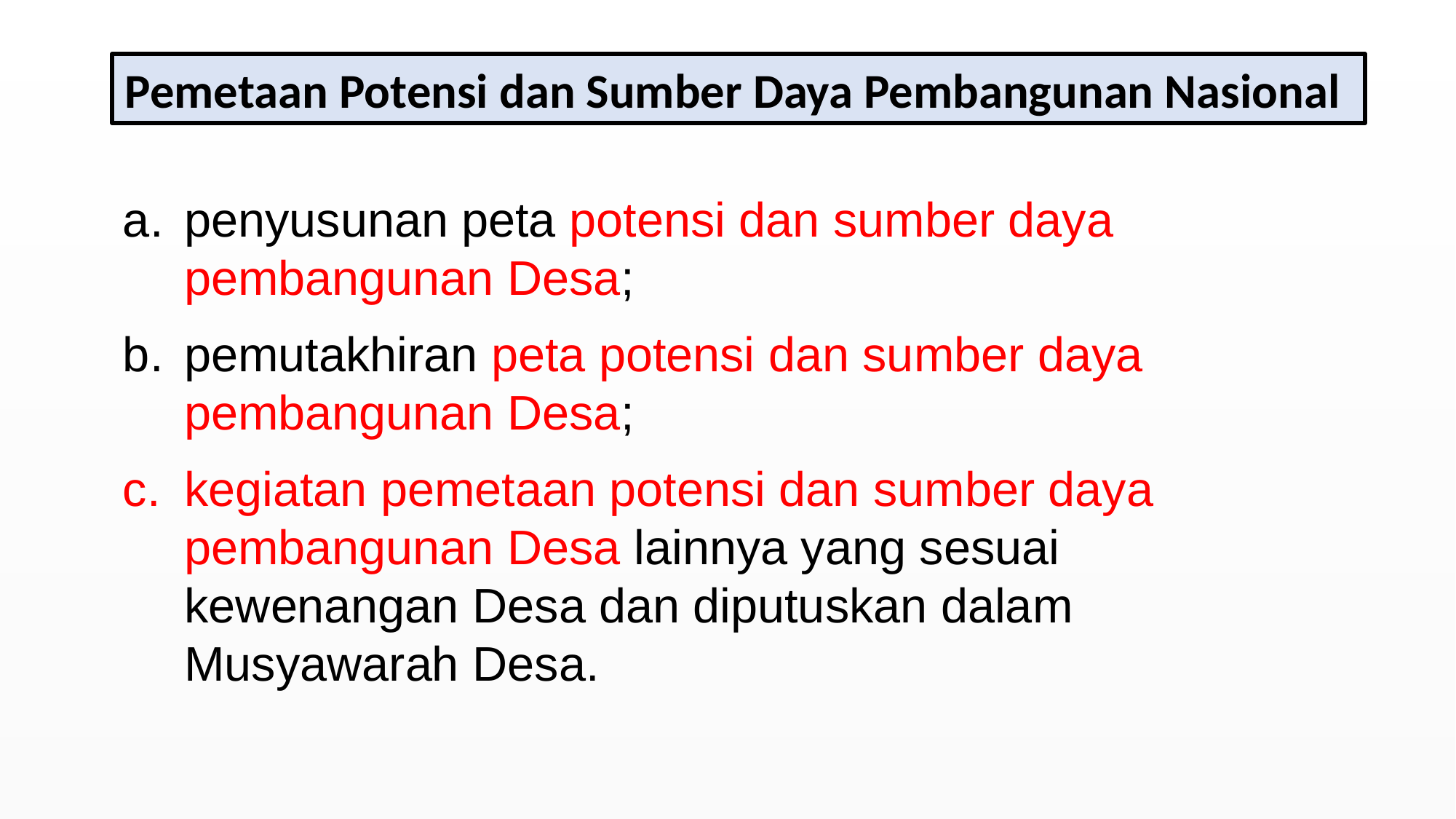

Pemetaan Potensi dan Sumber Daya Pembangunan Nasional
penyusunan peta potensi dan sumber daya pembangunan Desa;
pemutakhiran peta potensi dan sumber daya pembangunan Desa;
kegiatan pemetaan potensi dan sumber daya pembangunan Desa lainnya yang sesuai kewenangan Desa dan diputuskan dalam Musyawarah Desa.